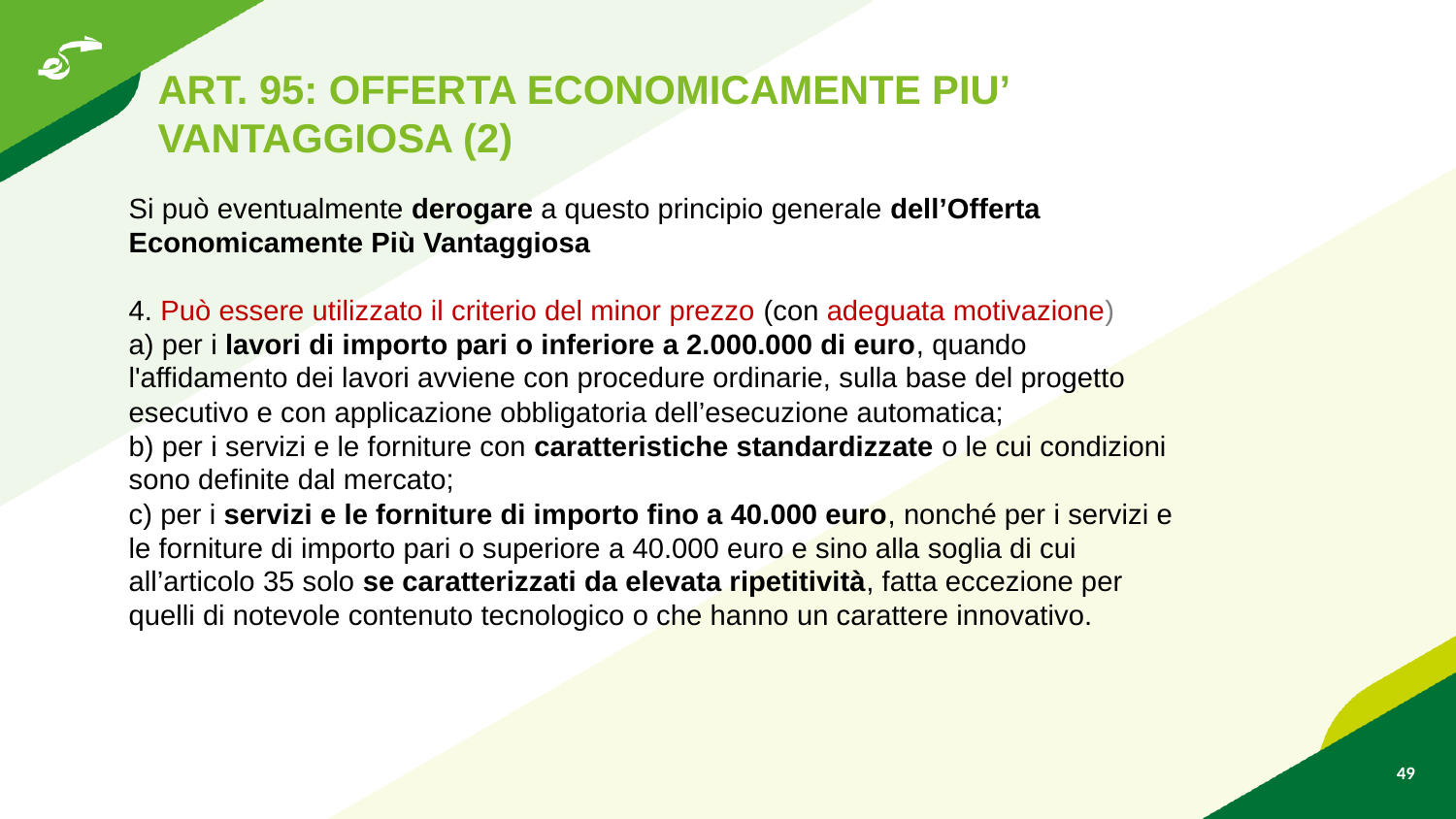

ART. 95: OFFERTA ECONOMICAMENTE PIU’ VANTAGGIOSA (2)
Si può eventualmente derogare a questo principio generale dell’Offerta Economicamente Più Vantaggiosa

4. Può essere utilizzato il criterio del minor prezzo (con adeguata motivazione)
a) per i lavori di importo pari o inferiore a 2.000.000 di euro, quando l'affidamento dei lavori avviene con procedure ordinarie, sulla base del progetto esecutivo e con applicazione obbligatoria dell’esecuzione automatica;
b) per i servizi e le forniture con caratteristiche standardizzate o le cui condizioni sono definite dal mercato;
c) per i servizi e le forniture di importo fino a 40.000 euro, nonché per i servizi e le forniture di importo pari o superiore a 40.000 euro e sino alla soglia di cui all’articolo 35 solo se caratterizzati da elevata ripetitività, fatta eccezione per quelli di notevole contenuto tecnologico o che hanno un carattere innovativo.
49